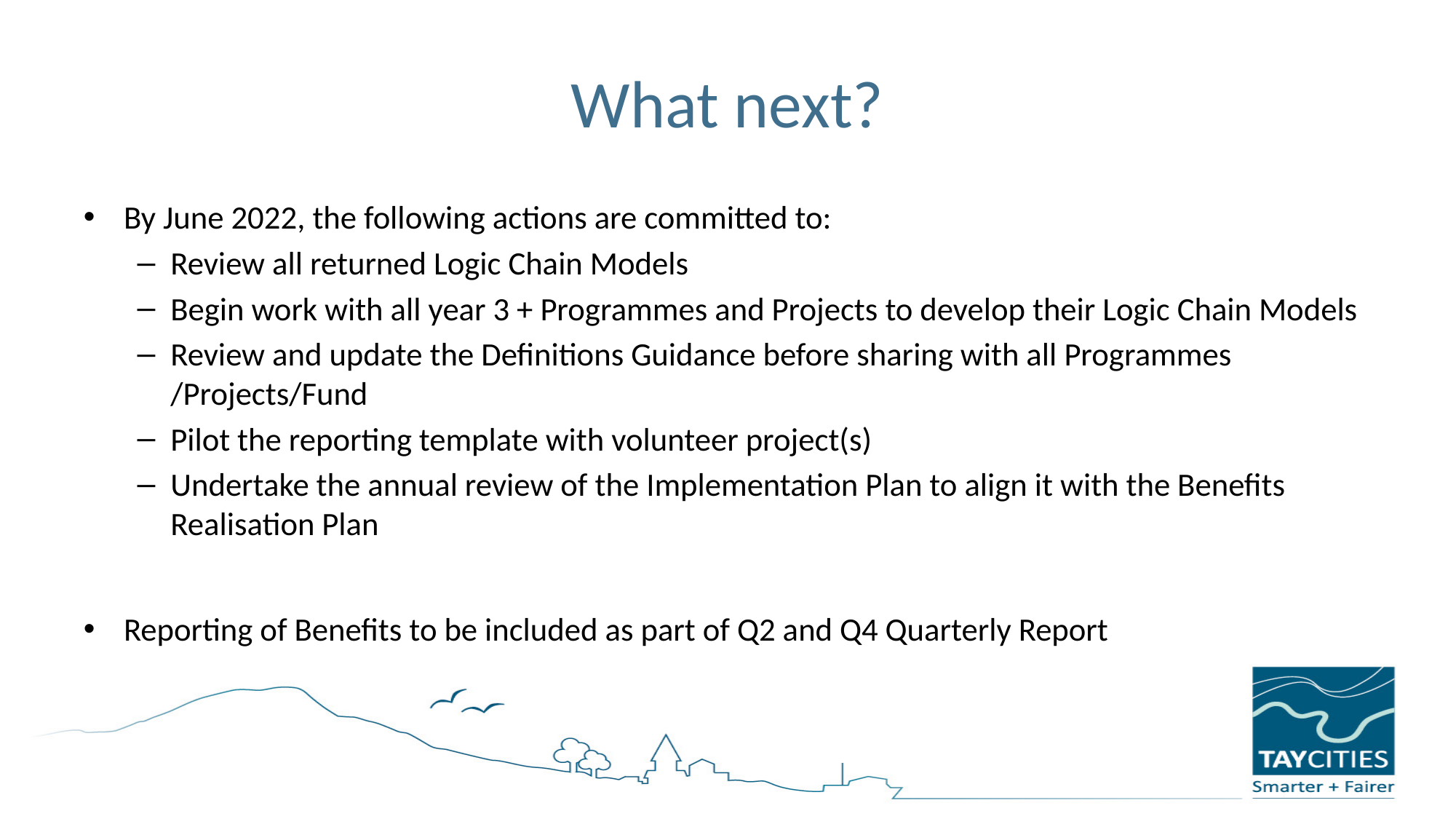

# What next?
By June 2022, the following actions are committed to:
Review all returned Logic Chain Models
Begin work with all year 3 + Programmes and Projects to develop their Logic Chain Models
Review and update the Definitions Guidance before sharing with all Programmes /Projects/Fund
Pilot the reporting template with volunteer project(s)
Undertake the annual review of the Implementation Plan to align it with the Benefits Realisation Plan

Reporting of Benefits to be included as part of Q2 and Q4 Quarterly Report